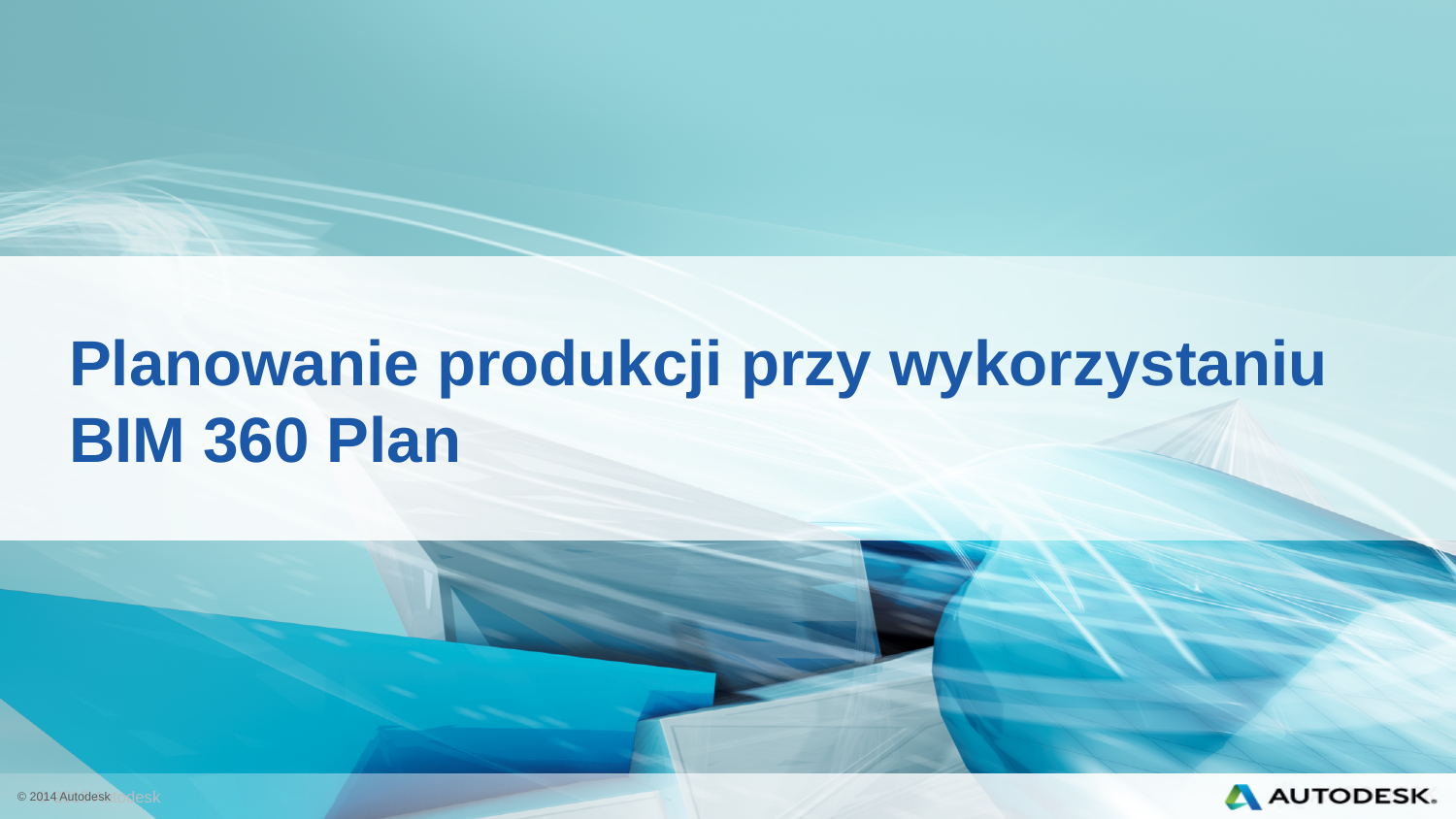

# Planowanie produkcji przy wykorzystaniu BIM 360 Plan